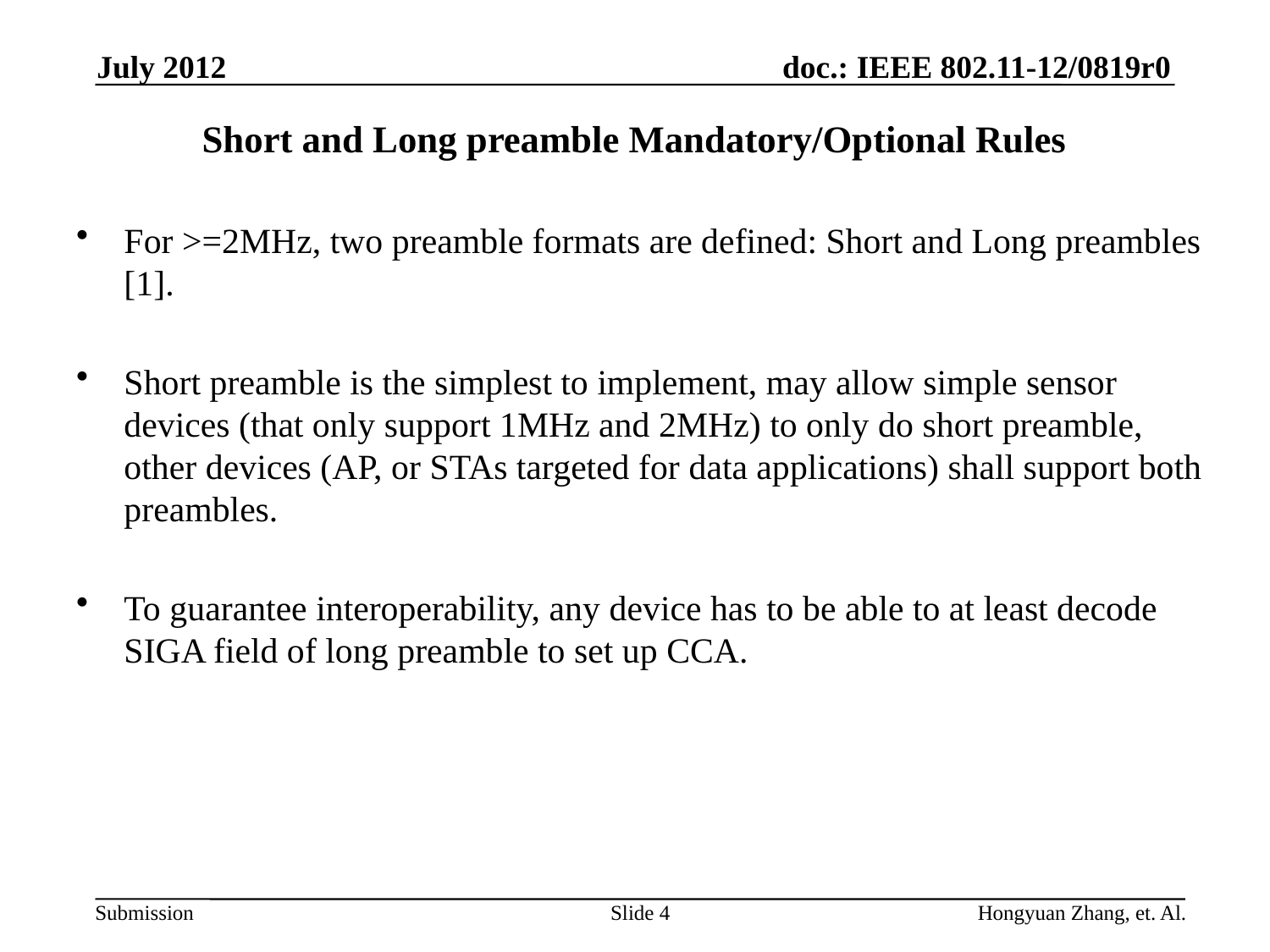

July 2012
# Short and Long preamble Mandatory/Optional Rules
For >=2MHz, two preamble formats are defined: Short and Long preambles [1].

Short preamble is the simplest to implement, may allow simple sensor devices (that only support 1MHz and 2MHz) to only do short preamble, other devices (AP, or STAs targeted for data applications) shall support both preambles.

To guarantee interoperability, any device has to be able to at least decode SIGA field of long preamble to set up CCA.

Slide 4
Hongyuan Zhang, et. Al.